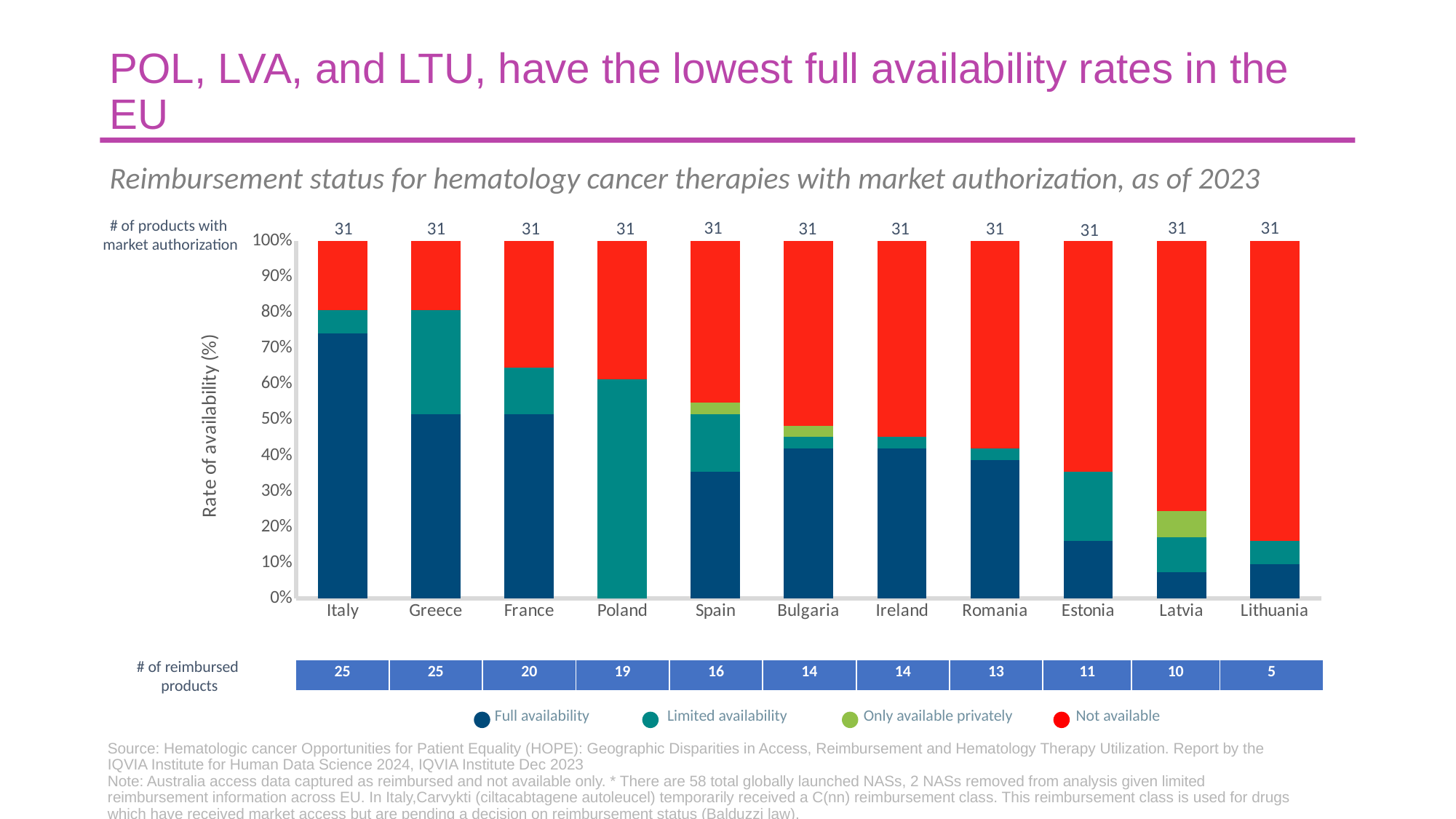

POL, LVA, and LTU, have the lowest full availability rates in the EU
# Reimbursement status for hematology cancer therapies with market authorization, as of 2023
# of products with
 market authorization
31
31
31
31
31
31
31
31
31
31
31

[unsupported chart]

# of reimbursed
products
| 25 | 25 | 20 | 19 | 16 | 14 | 14 | 13 | 11 | 10 | 5 |  |
| --- | --- | --- | --- | --- | --- | --- | --- | --- | --- | --- | --- |
| Full availability | Limited availability | Only available privately | Not available |  |
| --- | --- | --- | --- | --- |

Source: Hematologic cancer Opportunities for Patient Equality (HOPE): Geographic Disparities in Access, Reimbursement and Hematology Therapy Utilization. Report by the IQVIA Institute for Human Data Science 2024, IQVIA Institute Dec 2023
Note: Australia access data captured as reimbursed and not available only. * There are 58 total globally launched NASs, 2 NASs removed from analysis given limited reimbursement information across EU. In Italy,Carvykti (ciltacabtagene autoleucel) temporarily received a C(nn) reimbursement class. This reimbursement class is used for drugs which have received market access but are pending a decision on reimbursement status (Balduzzi law).